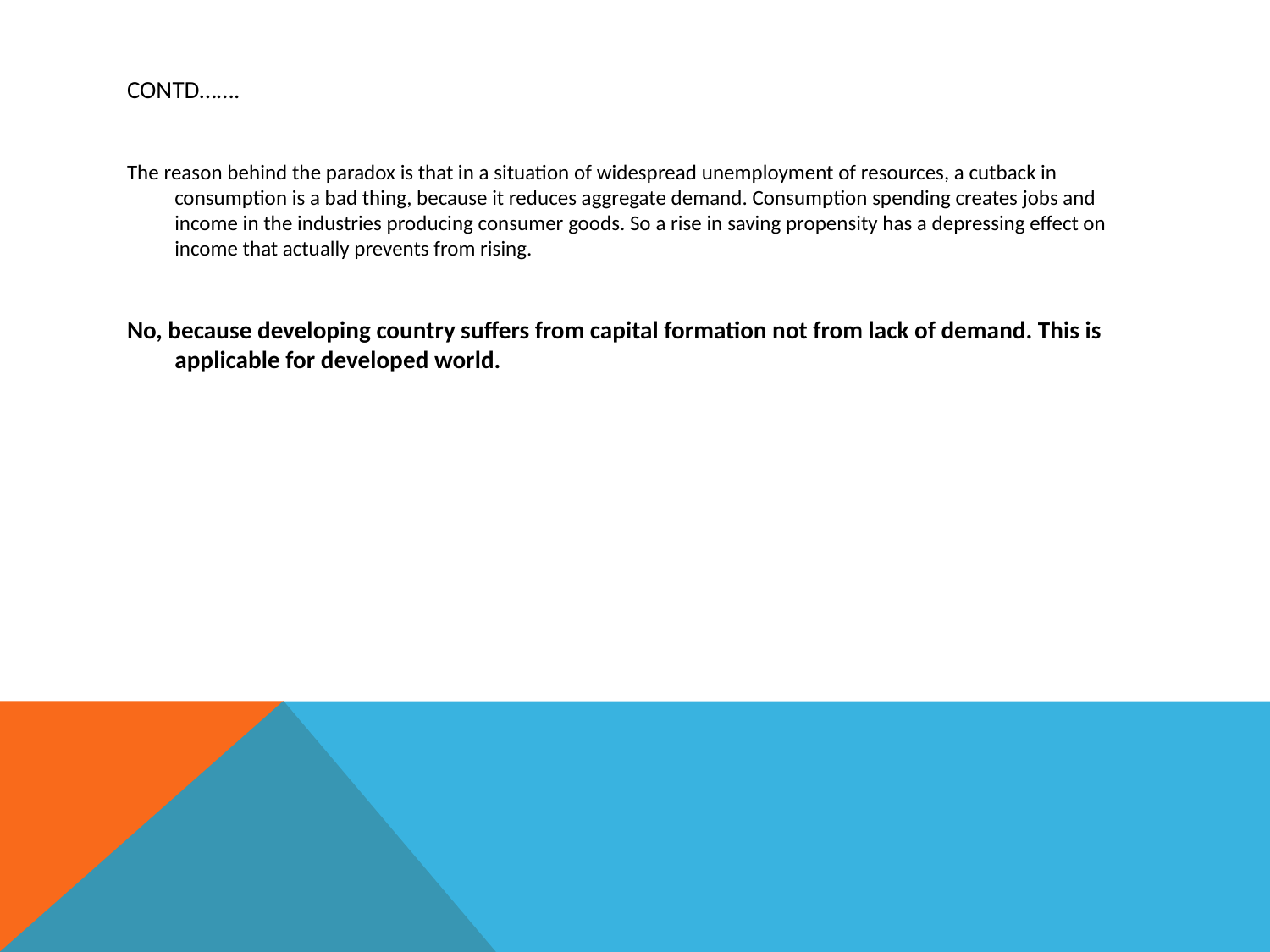

# Contd…….
The reason behind the paradox is that in a situation of widespread unemployment of resources, a cutback in consumption is a bad thing, because it reduces aggregate demand. Consumption spending creates jobs and income in the industries producing consumer goods. So a rise in saving propensity has a depressing effect on income that actually prevents from rising.

No, because developing country suffers from capital formation not from lack of demand. This is applicable for developed world.